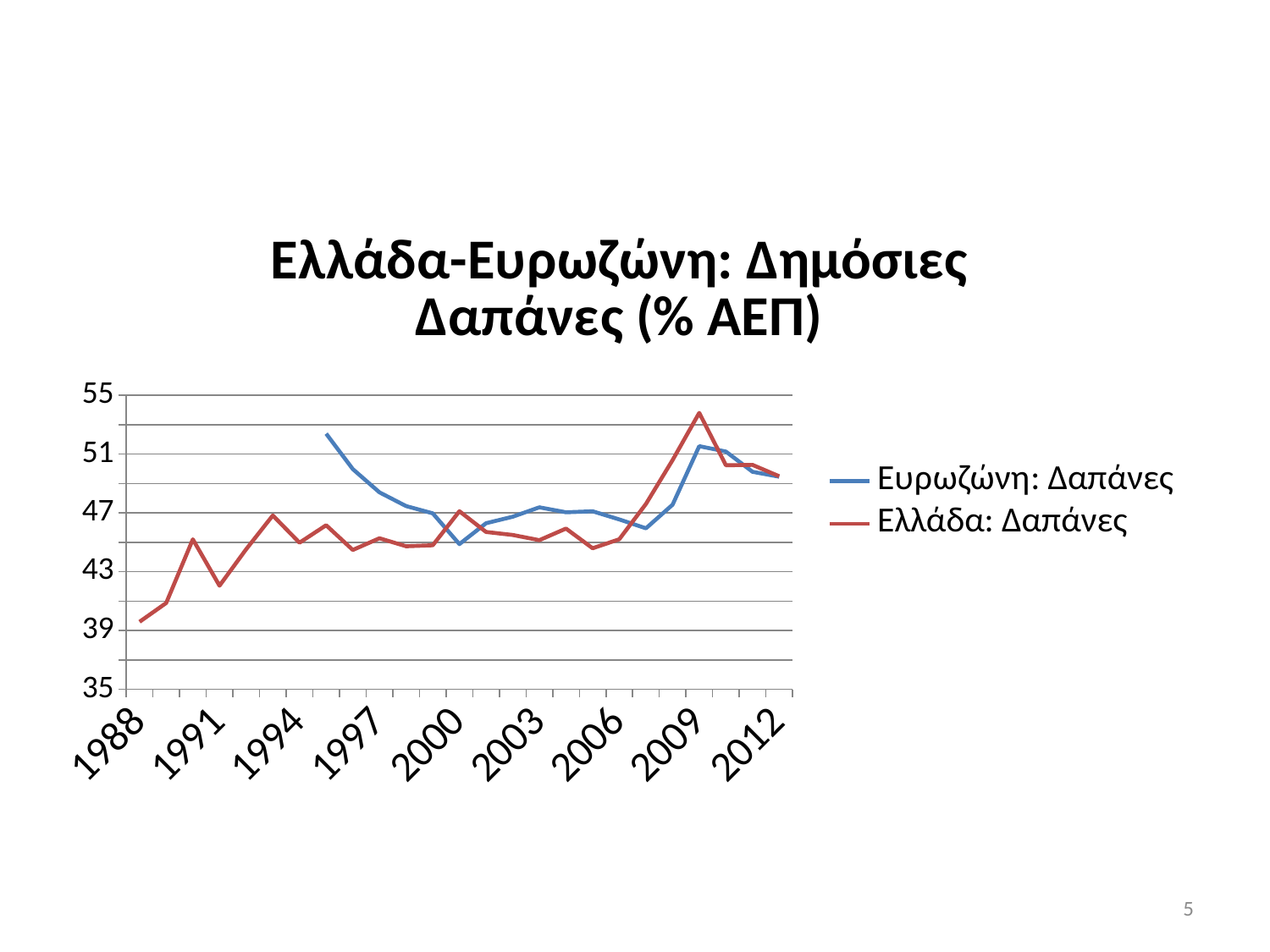

### Chart: Ελλάδα-Ευρωζώνη: Δημόσιες Δαπάνες (% ΑΕΠ)

| Category | Ευρωζώνη: Δαπάνες | Ελλάδα: Δαπάνες |
|---|---|---|
| 1988 | None | 39.5961008 |
| 1989 | None | 40.8767186 |
| 1990 | None | 45.2051106 |
| 1991 | None | 42.0514859 |
| 1992 | None | 44.5295798 |
| 1993 | None | 46.8303457 |
| 1994 | None | 44.9742269 |
| 1995 | 52.3916718 | 46.1641107 |
| 1996 | 49.9843827 | 44.4825516 |
| 1997 | 48.4031341 | 45.2762876 |
| 1998 | 47.4648569 | 44.7319606 |
| 1999 | 46.9734662 | 44.8013004 |
| 2000 | 44.8806903 | 47.1159375 |
| 2001 | 46.3011862 | 45.7056304 |
| 2002 | 46.7420539 | 45.5007611 |
| 2003 | 47.3808505 | 45.14843 |
| 2004 | 47.0443026 | 45.9371867 |
| 2005 | 47.1129498 | 44.5983682 |
| 2006 | 46.5580731 | 45.2078641 |
| 2007 | 45.953959 | 47.6121219 |
| 2008 | 47.5603898 | 50.5967714 |
| 2009 | 51.5415294 | 53.8054412 |
| 2010 | 51.1773332 | 50.2437115 |
| 2011 | 49.7995414 | 50.268835 |
| 2012 | 49.4671755 | 49.4956394 |
5